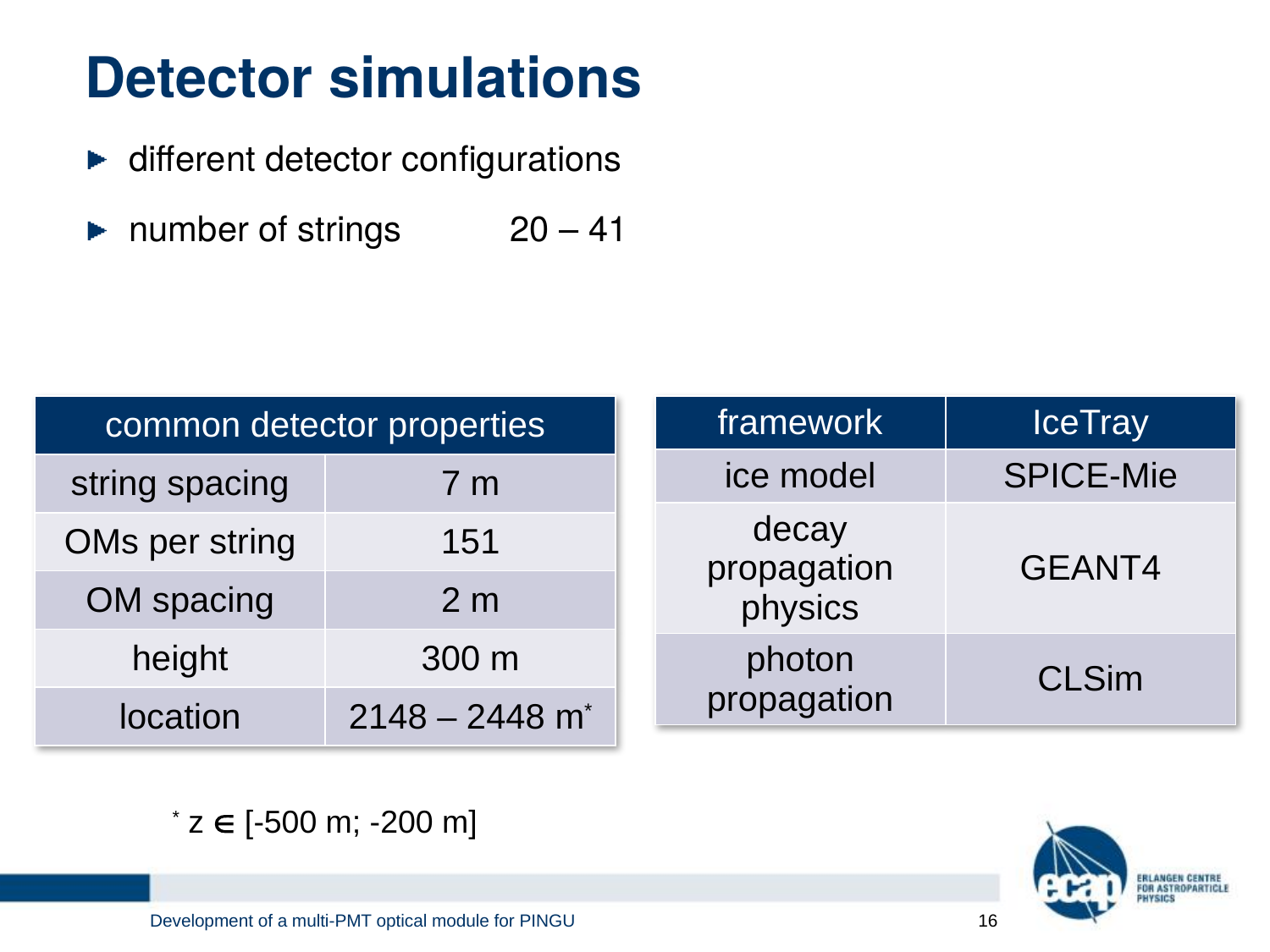

# Detector simulations
different detector configurations
number of strings	20 – 41
| common detector properties |  |
| --- | --- |
| string spacing | 7 m |
| OMs per string | 151 |
| OM spacing | 2 m |
| height | 300 m |
| location | 2148 – 2448 m\* |
| framework | IceTray |
| --- | --- |
| ice model | SPICE-Mie |
| decay propagation physics | GEANT4 |
| photon propagation | CLSim |
* z ∈ [-500 m; -200 m]
Development of a multi-PMT optical module for PINGU
16